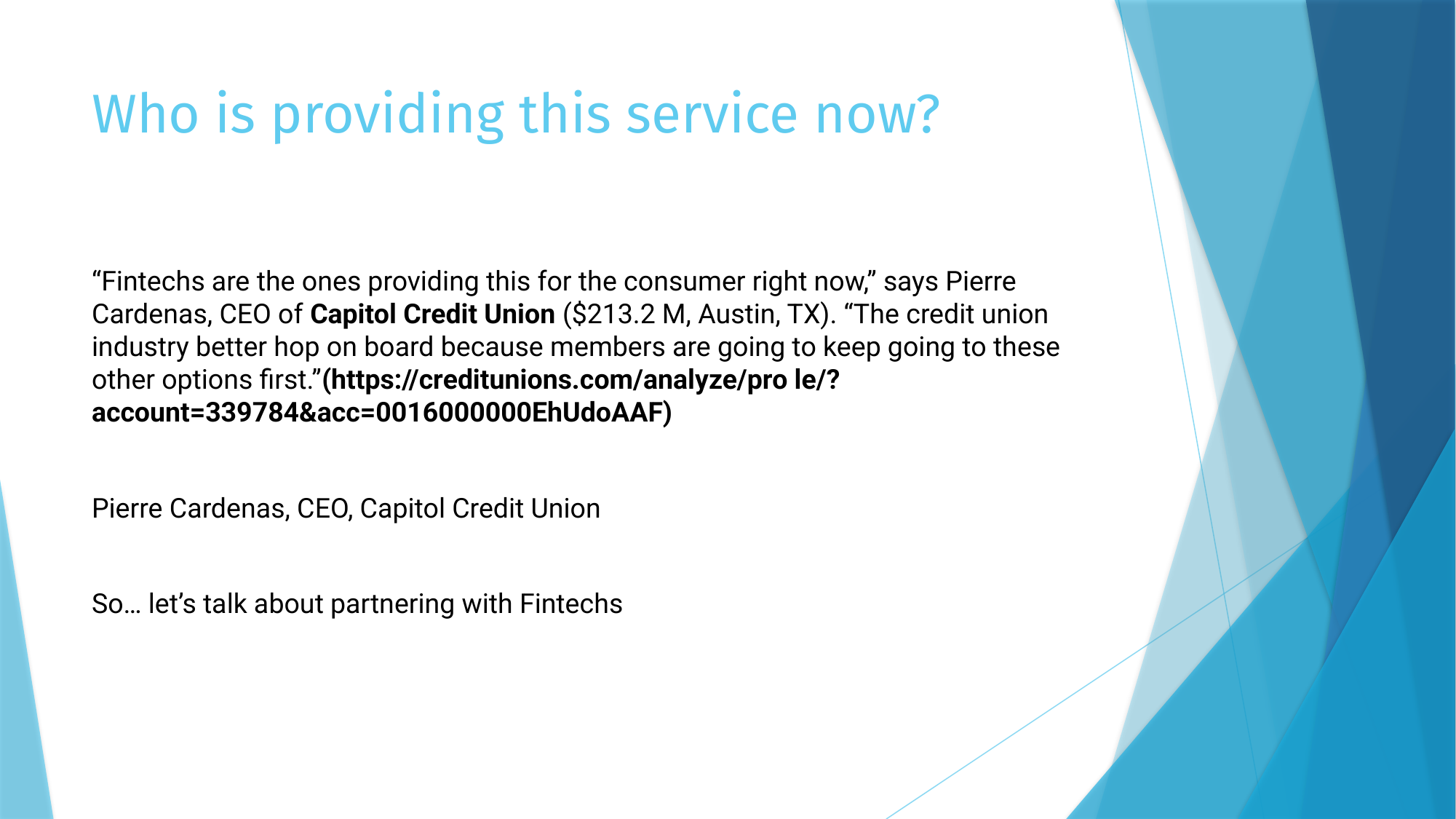

# Who is providing this service now?
“Fintechs are the ones providing this for the consumer right now,” says Pierre Cardenas, CEO of Capitol Credit Union ($213.2 M, Austin, TX). “The credit union industry better hop on board because members are going to keep going to these other options first.”(https://creditunions.com/analyze/pro le/? account=339784&acc=0016000000EhUdoAAF)

Pierre Cardenas, CEO, Capitol Credit Union

So… let’s talk about partnering with Fintechs